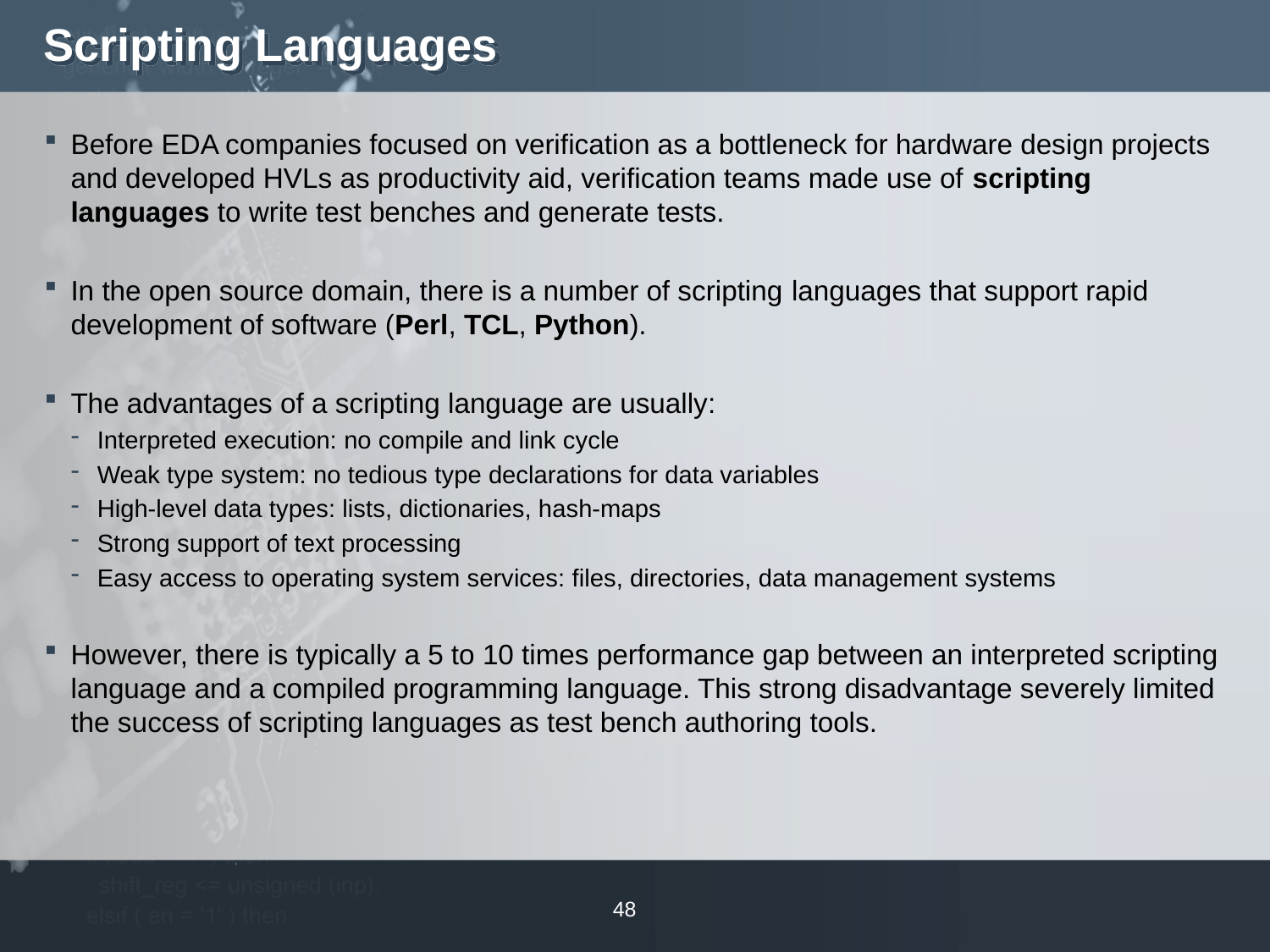

# Scripting Languages
Before EDA companies focused on verification as a bottleneck for hardware design projects and developed HVLs as productivity aid, verification teams made use of scripting languages to write test benches and generate tests.

In the open source domain, there is a number of scripting languages that support rapid development of software (Perl, TCL, Python).

The advantages of a scripting language are usually:
Interpreted execution: no compile and link cycle
Weak type system: no tedious type declarations for data variables
High-level data types: lists, dictionaries, hash-maps
Strong support of text processing
Easy access to operating system services: files, directories, data management systems

However, there is typically a 5 to 10 times performance gap between an interpreted scripting language and a compiled programming language. This strong disadvantage severely limited the success of scripting languages as test bench authoring tools.
48